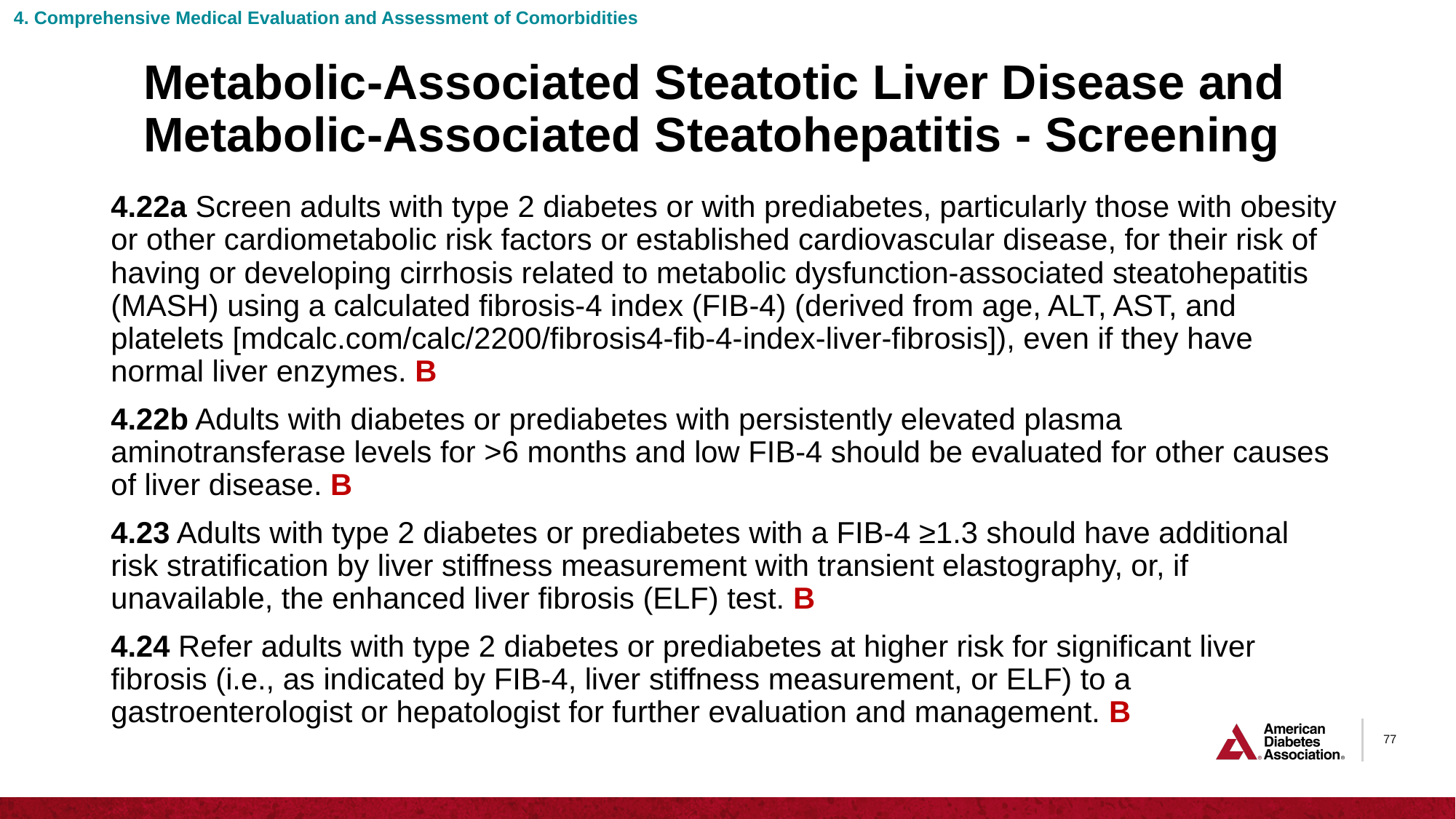

4. Comprehensive Medical Evaluation and Assessment of Comorbidities
# Metabolic-Associated Steatotic Liver Disease and Metabolic-Associated Steatohepatitis - Screening
4.22a Screen adults with type 2 diabetes or with prediabetes, particularly those with obesity or other cardiometabolic risk factors or established cardiovascular disease, for their risk of having or developing cirrhosis related to metabolic dysfunction-associated steatohepatitis (MASH) using a calculated fibrosis-4 index (FIB-4) (derived from age, ALT, AST, and platelets [mdcalc.com/calc/2200/fibrosis4-fib-4-index-liver-fibrosis]), even if they have normal liver enzymes. B
4.22b Adults with diabetes or prediabetes with persistently elevated plasma aminotransferase levels for >6 months and low FIB-4 should be evaluated for other causes of liver disease. B
4.23 Adults with type 2 diabetes or prediabetes with a FIB-4 ≥1.3 should have additional risk stratification by liver stiffness measurement with transient elastography, or, if unavailable, the enhanced liver fibrosis (ELF) test. B
4.24 Refer adults with type 2 diabetes or prediabetes at higher risk for significant liver fibrosis (i.e., as indicated by FIB-4, liver stiffness measurement, or ELF) to a gastroenterologist or hepatologist for further evaluation and management. B
77